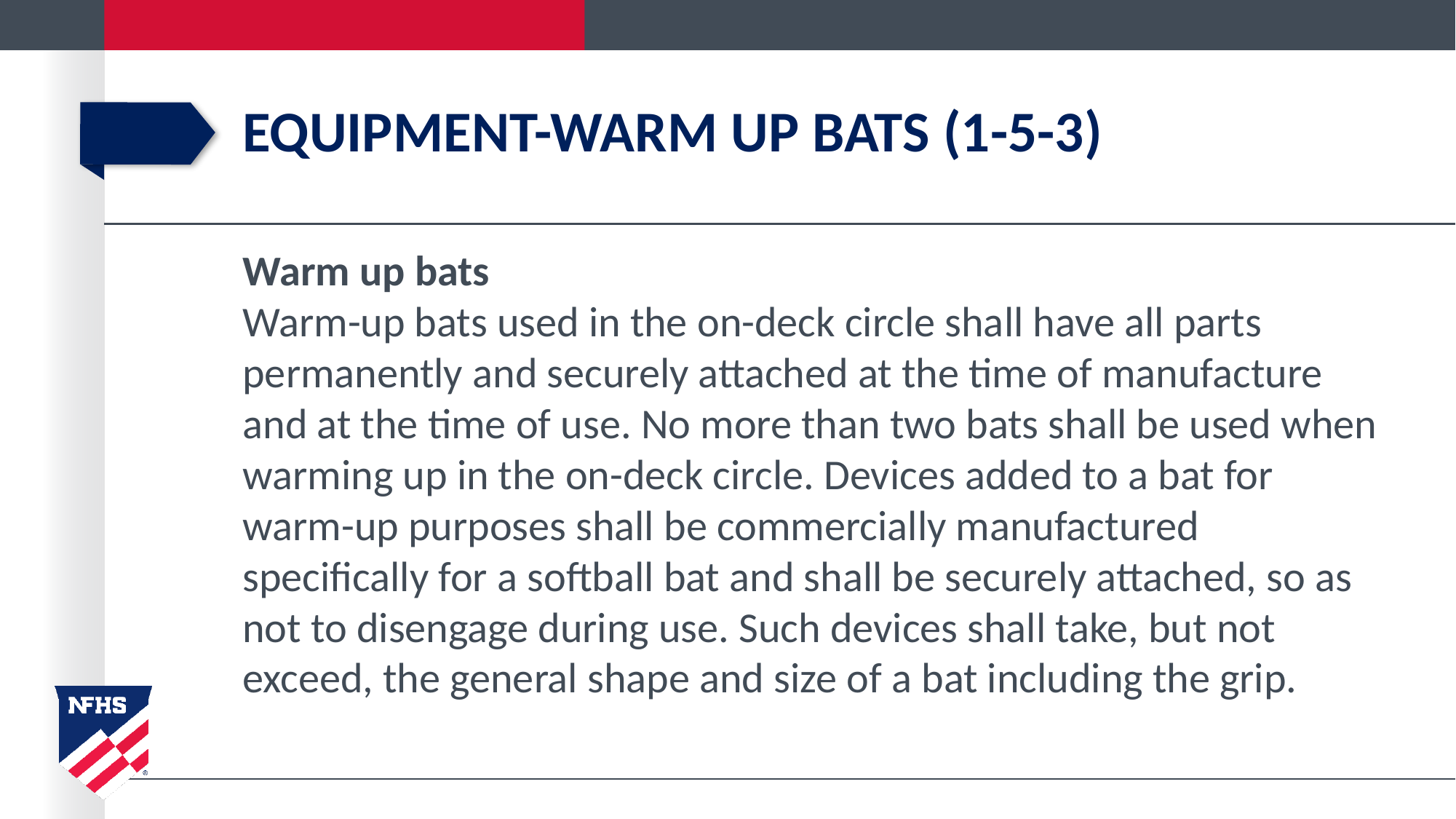

# Equipment-Warm up bats (1-5-3)
Warm up bats
Warm-up bats used in the on-deck circle shall have all parts permanently and securely attached at the time of manufacture and at the time of use. No more than two bats shall be used when warming up in the on-deck circle. Devices added to a bat for warm-up purposes shall be commercially manufactured specifically for a softball bat and shall be securely attached, so as not to disengage during use. Such devices shall take, but not exceed, the general shape and size of a bat including the grip.